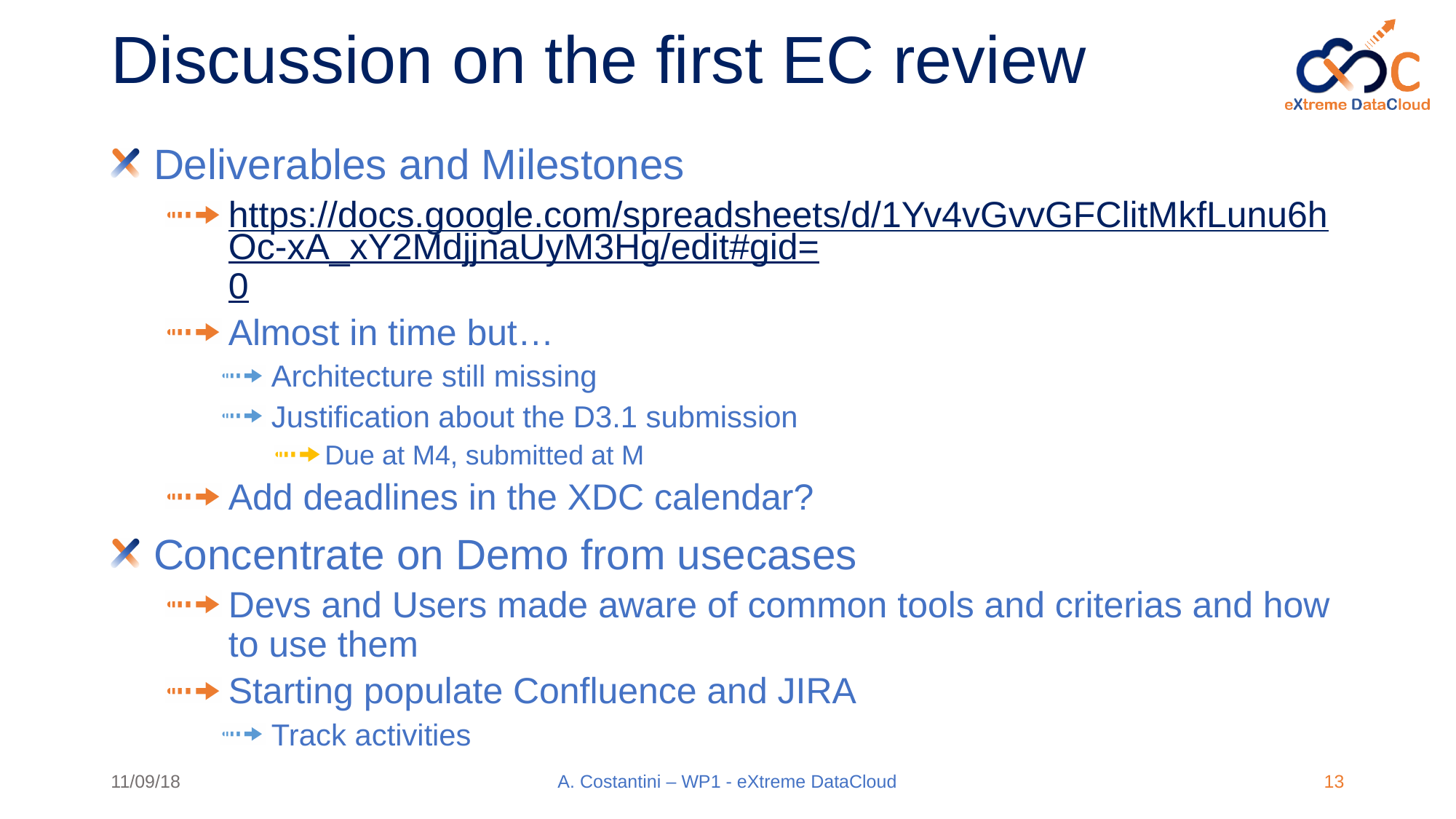

# Discussion on the first EC review
Deliverables and Milestones
https://docs.google.com/spreadsheets/d/1Yv4vGvvGFClitMkfLunu6hOc-xA_xY2MdjjnaUyM3Hg/edit#gid=0
Almost in time but…
Architecture still missing
Justification about the D3.1 submission
Due at M4, submitted at M
Add deadlines in the XDC calendar?
Concentrate on Demo from usecases
Devs and Users made aware of common tools and criterias and how to use them
Starting populate Confluence and JIRA
Track activities
11/09/18
A. Costantini – WP1 - eXtreme DataCloud
13